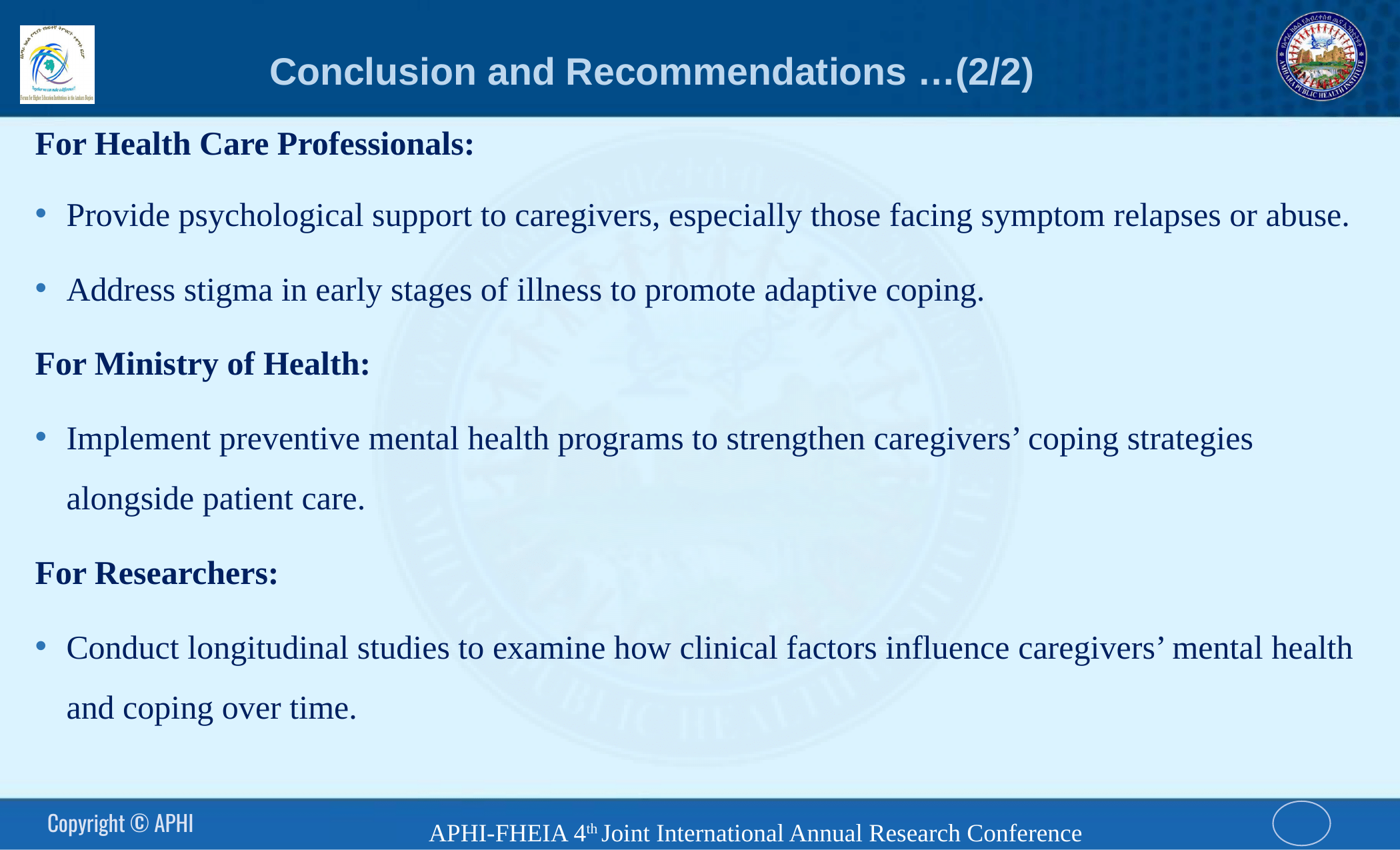

# Conclusion and Recommendations …(2/2)
For Health Care Professionals:
Provide psychological support to caregivers, especially those facing symptom relapses or abuse.
Address stigma in early stages of illness to promote adaptive coping.
For Ministry of Health:
Implement preventive mental health programs to strengthen caregivers’ coping strategies alongside patient care.
For Researchers:
Conduct longitudinal studies to examine how clinical factors influence caregivers’ mental health and coping over time.

APHI-FHEIA 4th Joint International Annual Research Conference
12